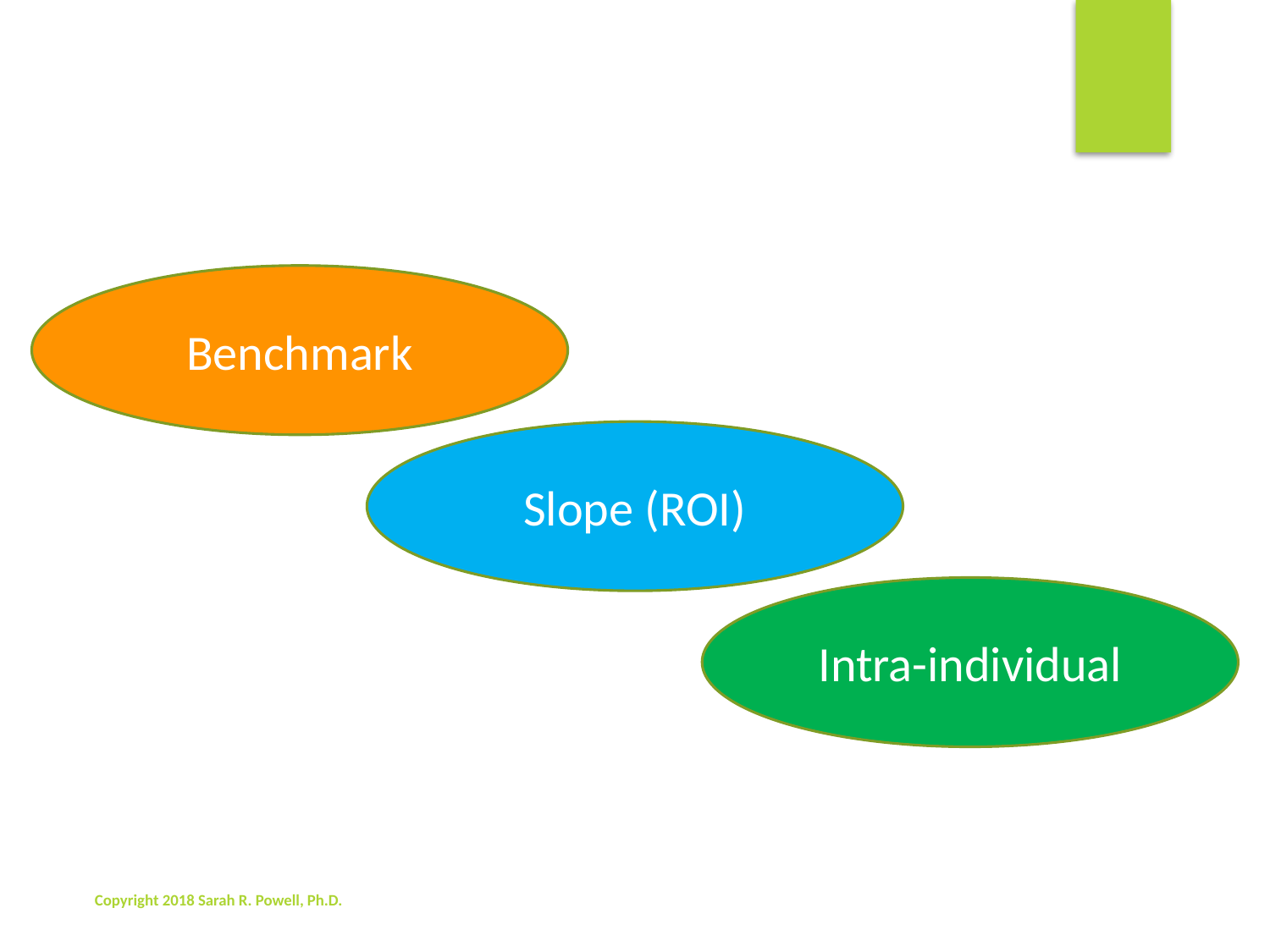

Benchmark
Slope (ROI)
Intra-individual
Copyright 2018 Sarah R. Powell, Ph.D.